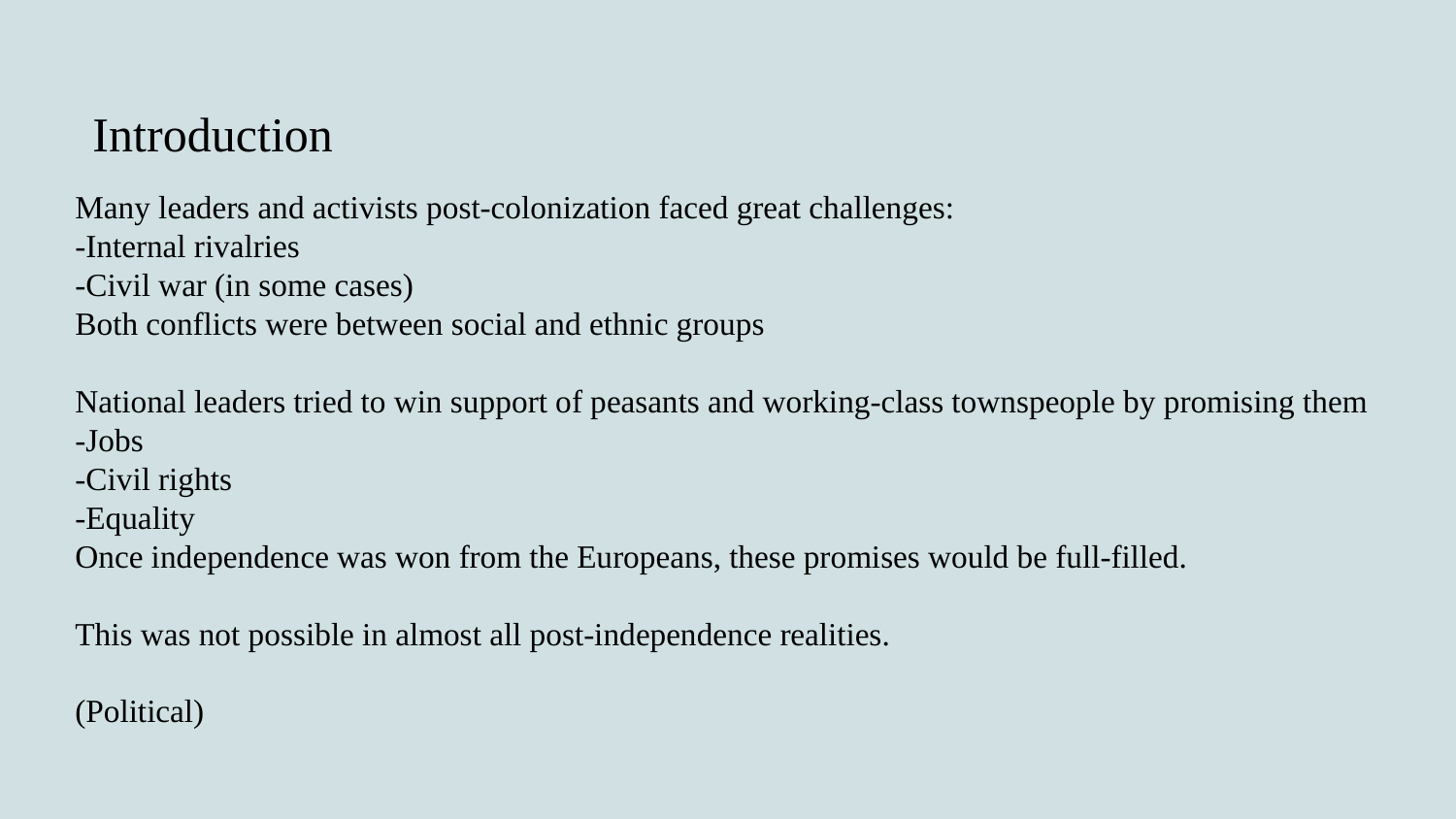

# Introduction
Many leaders and activists post-colonization faced great challenges:
-Internal rivalries
-Civil war (in some cases)
Both conflicts were between social and ethnic groups

National leaders tried to win support of peasants and working-class townspeople by promising them
-Jobs
-Civil rights
-Equality
Once independence was won from the Europeans, these promises would be full-filled.

This was not possible in almost all post-independence realities.

(Political)